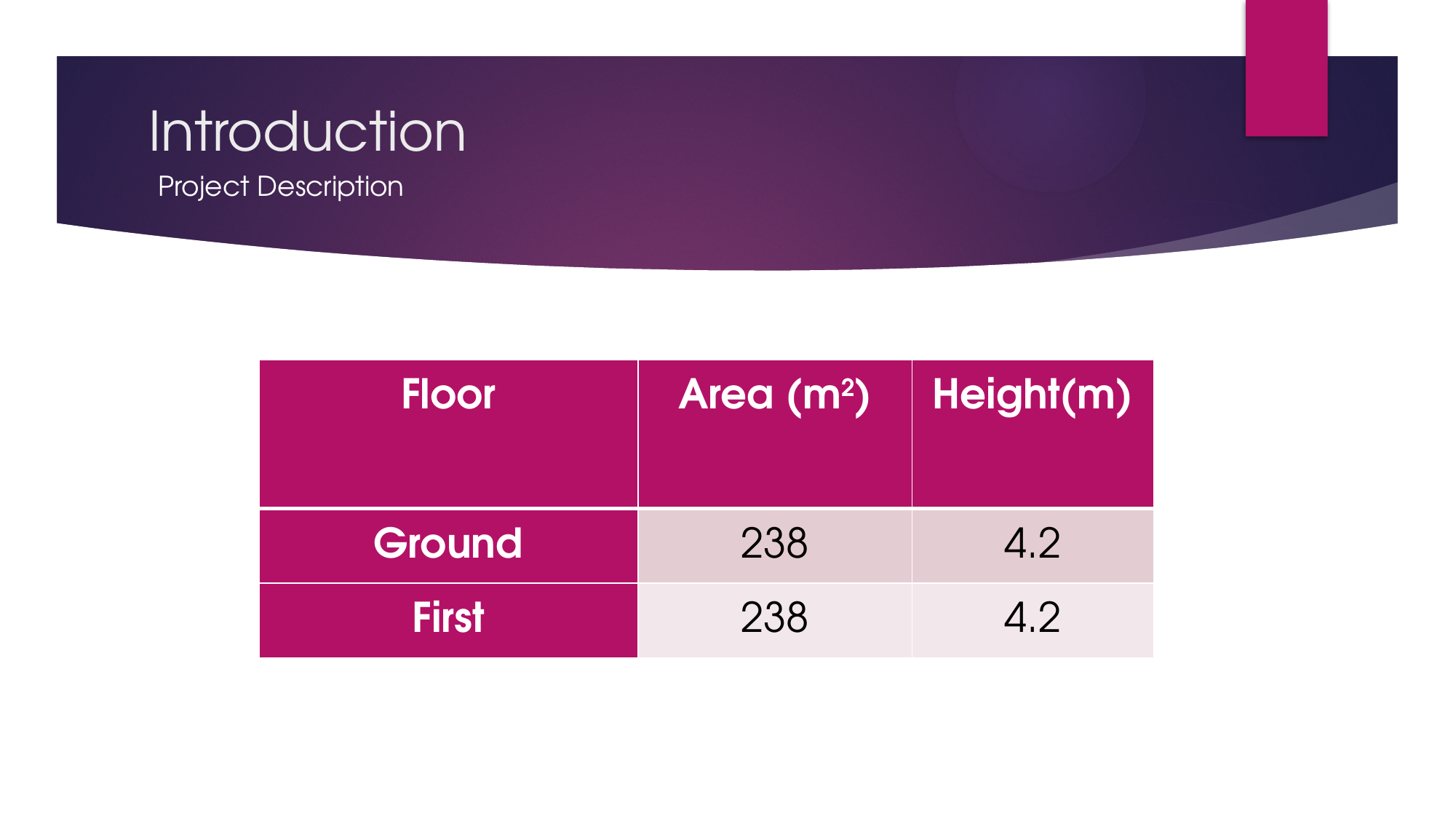

# Introduction
 Project Description
| Floor | Area (m2) | Height(m) |
| --- | --- | --- |
| Ground | 238 | 4.2 |
| First | 238 | 4.2 |